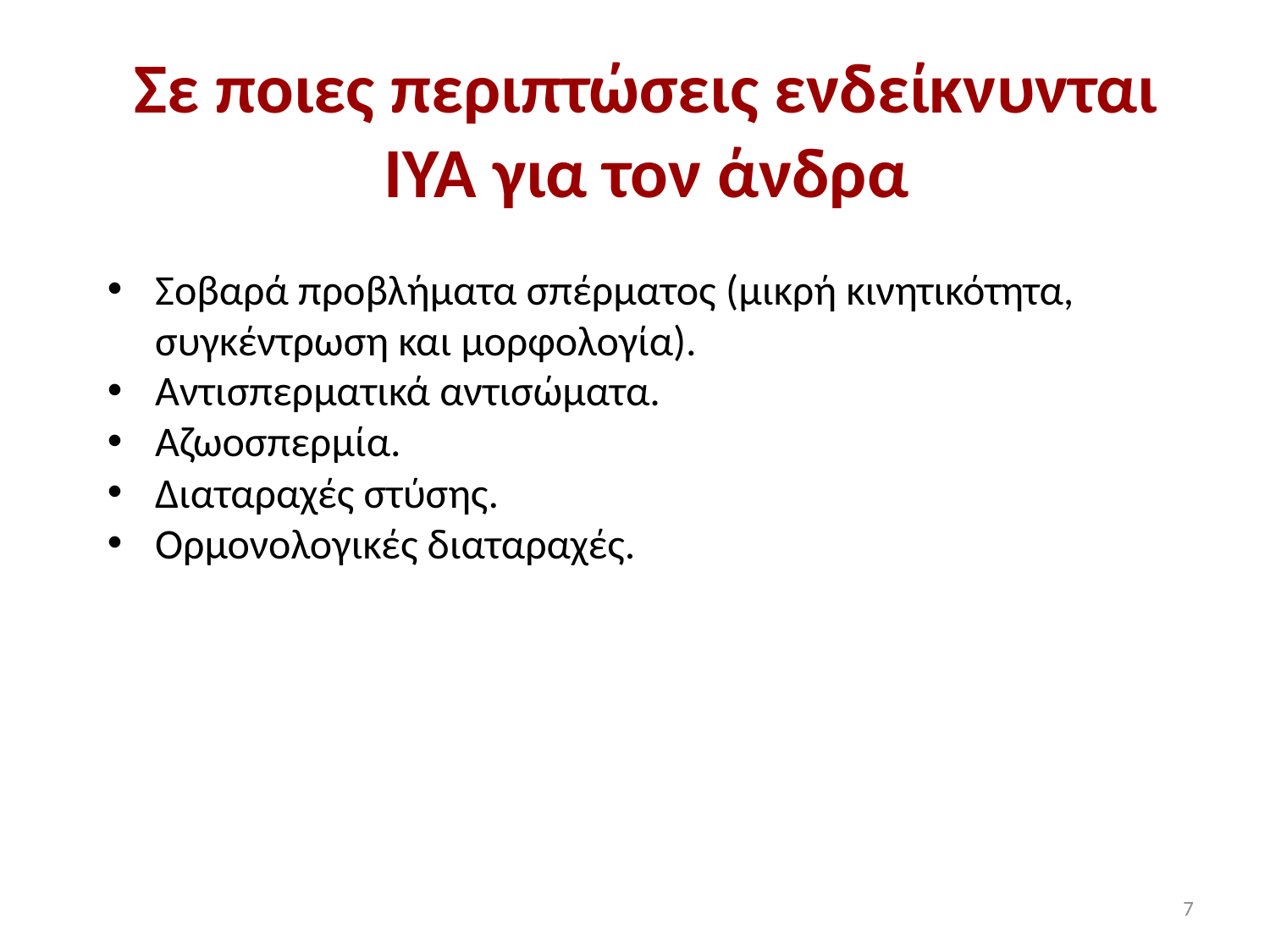

Σε ποιες περιπτώσεις ενδείκνυνται ΙΥΑ για τον άνδρα
Σοβαρά προβλήματα σπέρματος (μικρή κινητικότητα, συγκέντρωση και μορφολογία).
Αντισπερματικά αντισώματα.
Αζωοσπερμία.
Διαταραχές στύσης.
Ορμονολογικές διαταραχές.

7